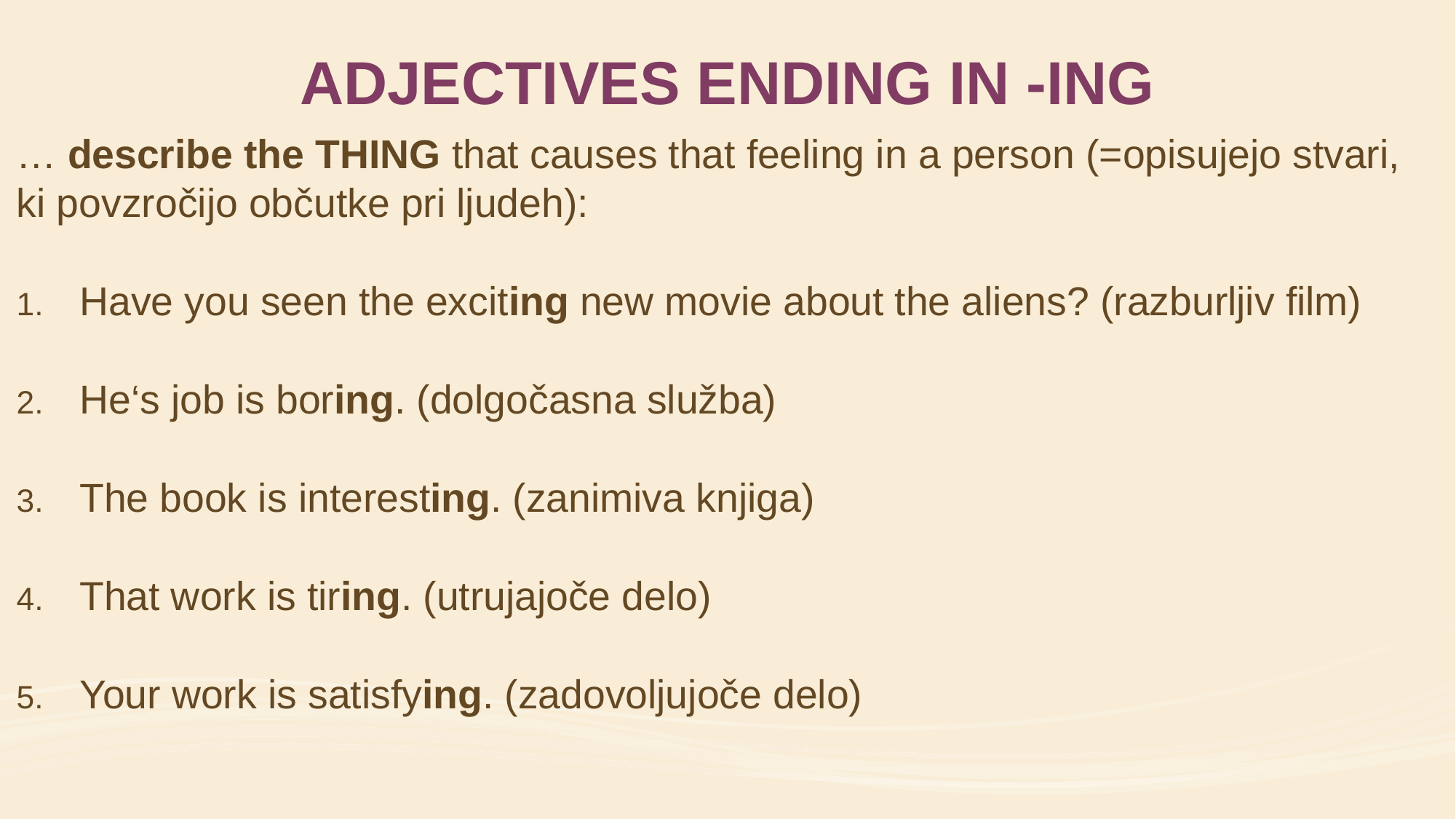

# ADJECTIVES ENDING IN -ING
… describe the THING that causes that feeling in a person (=opisujejo stvari, ki povzročijo občutke pri ljudeh):
Have you seen the exciting new movie about the aliens? (razburljiv film)
He‘s job is boring. (dolgočasna služba)
The book is interesting. (zanimiva knjiga)
That work is tiring. (utrujajoče delo)
Your work is satisfying. (zadovoljujoče delo)